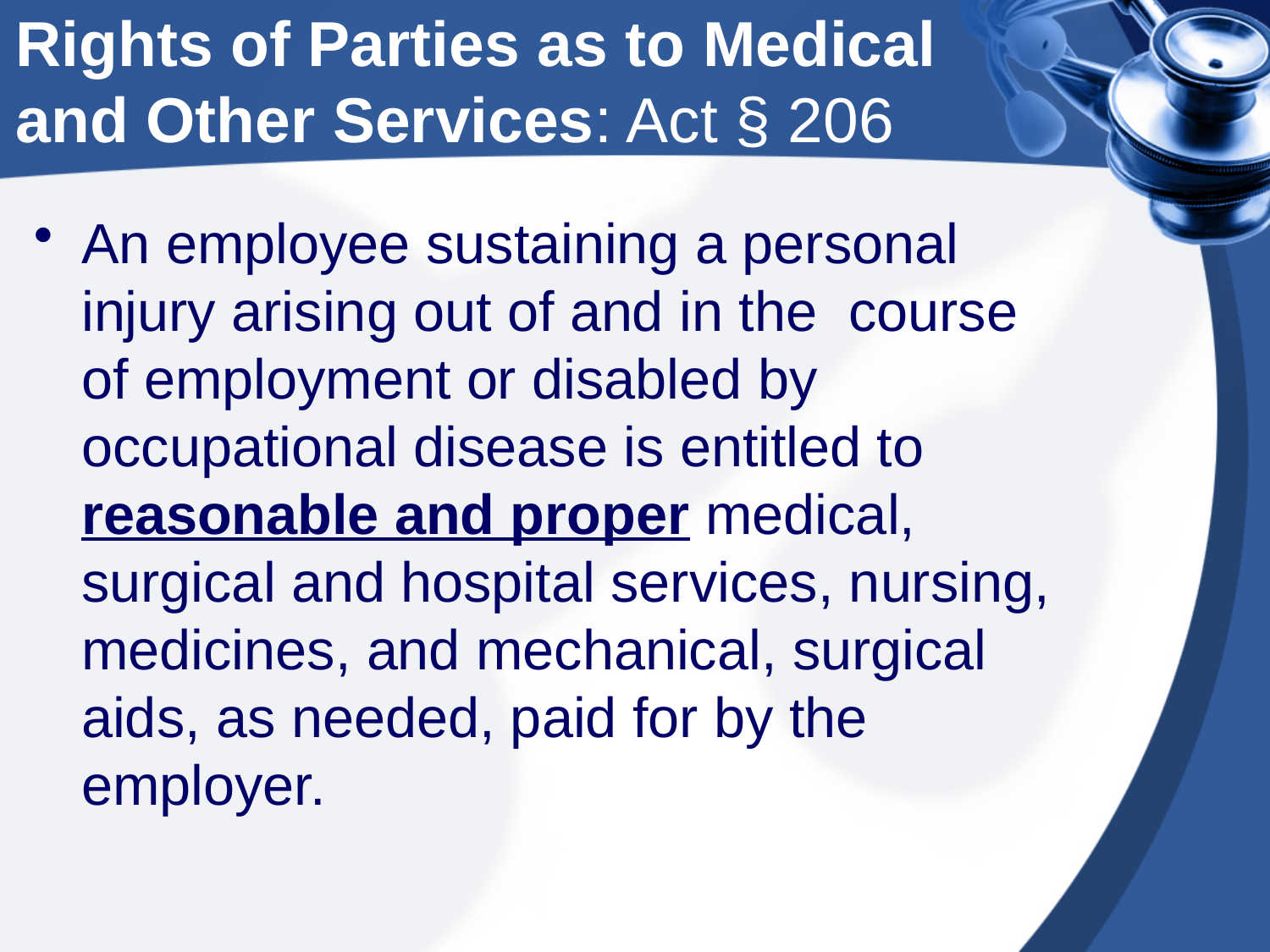

# Rights of Parties as to Medical and Other Services: Act § 206
An employee sustaining a personal injury arising out of and in the  course of employment or disabled by occupational disease is entitled to reasonable and proper medical, surgical and hospital services, nursing, medicines, and mechanical, surgical aids, as needed, paid for by the employer.